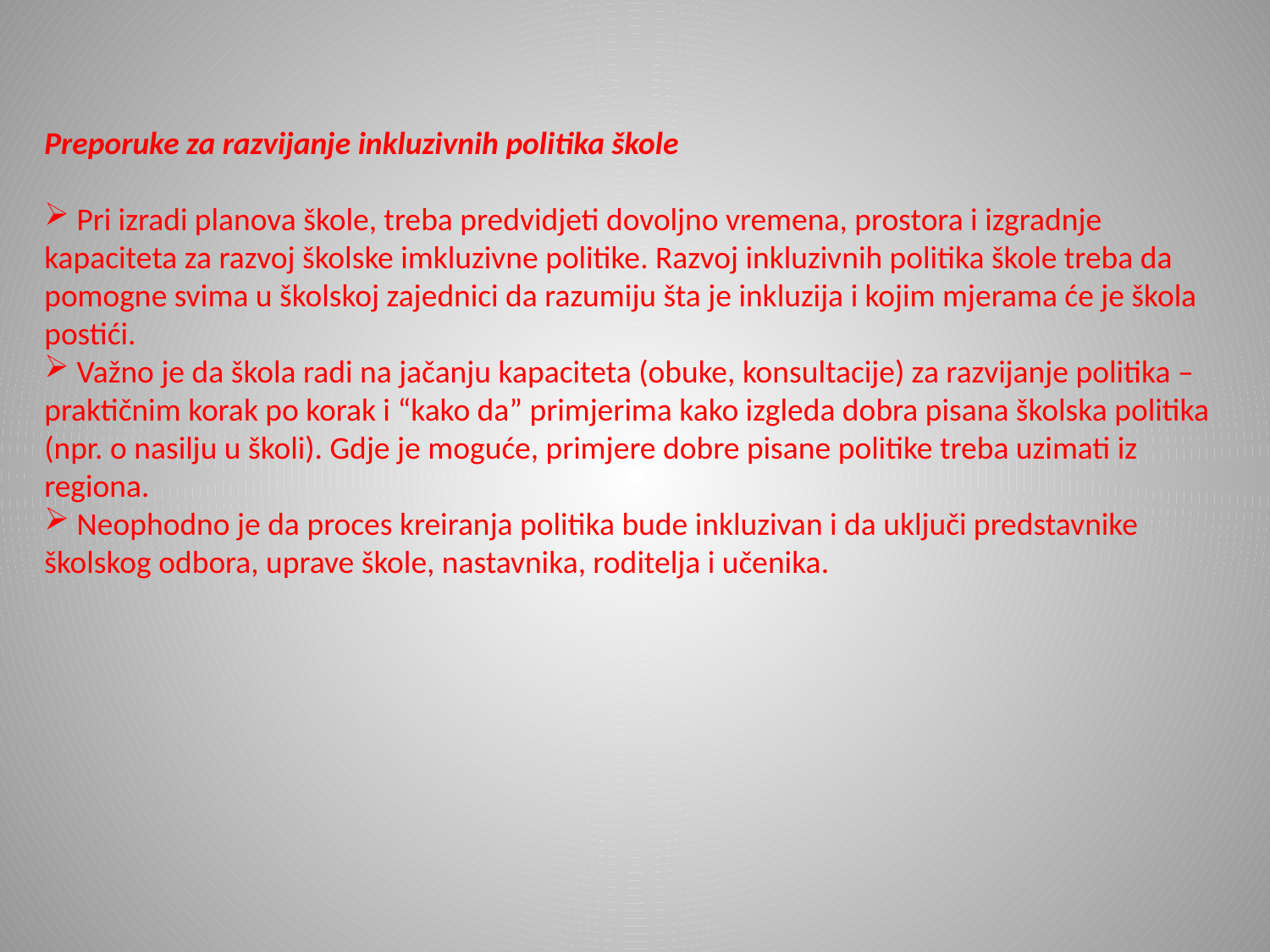

Preporuke za razvijanje inkluzivnih politika škole

 Pri izradi planova škole, treba predvidjeti dovoljno vremena, prostora i izgradnje kapaciteta za razvoj školske imkluzivne politike. Razvoj inkluzivnih politika škole treba da pomogne svima u školskoj zajednici da razumiju šta je inkluzija i kojim mjerama će je škola postići.
 Važno je da škola radi na jačanju kapaciteta (obuke, konsultacije) za razvijanje politika – praktičnim korak po korak i “kako da” primjerima kako izgleda dobra pisana školska politika (npr. o nasilju u školi). Gdje je moguće, primjere dobre pisane politike treba uzimati iz regiona.
 Neophodno je da proces kreiranja politika bude inkluzivan i da uključi predstavnike školskog odbora, uprave škole, nastavnika, roditelja i učenika.